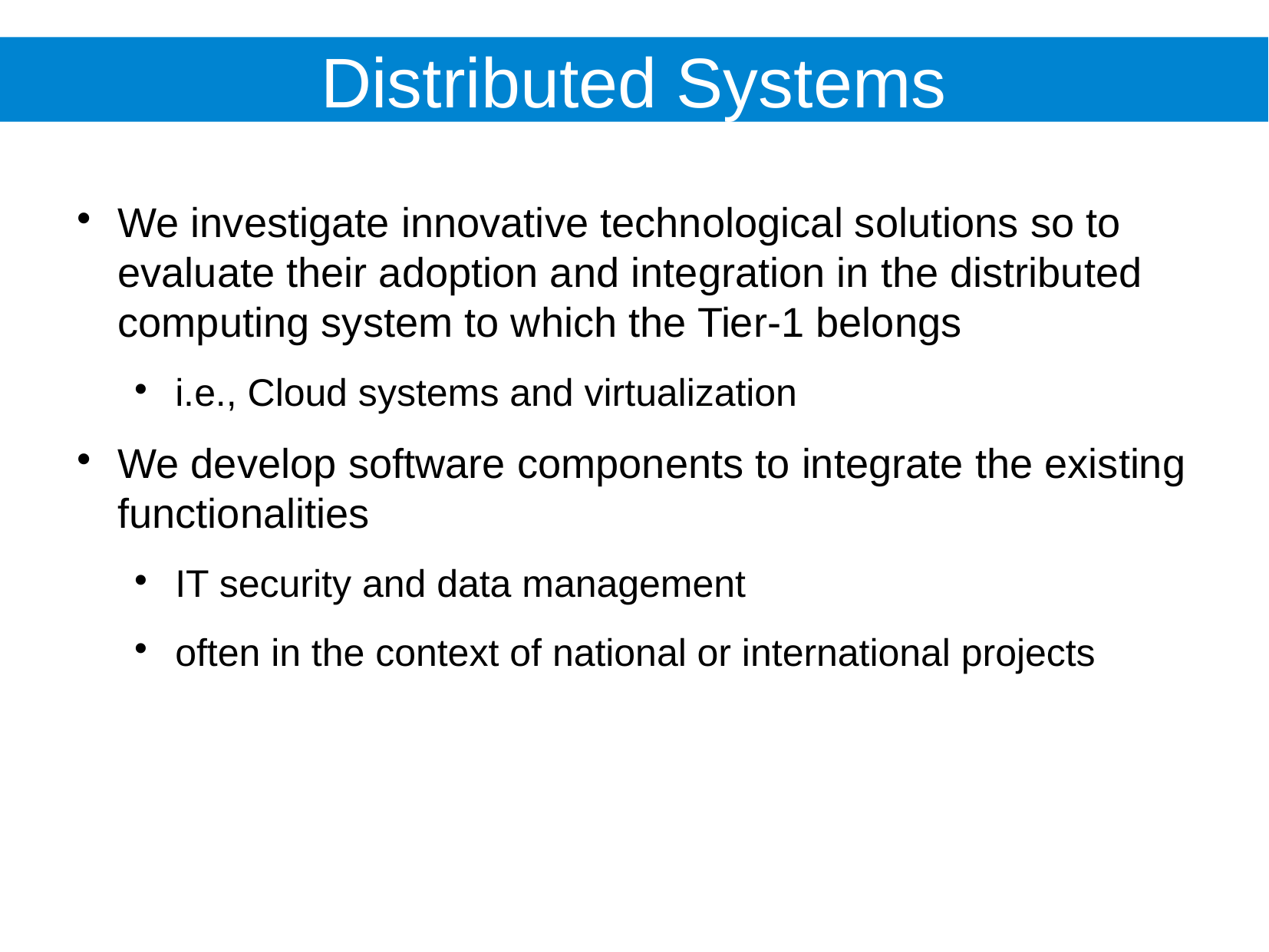

Distributed Systems
We investigate innovative technological solutions so to evaluate their adoption and integration in the distributed computing system to which the Tier-1 belongs
i.e., Cloud systems and virtualization
We develop software components to integrate the existing functionalities
IT security and data management
often in the context of national or international projects